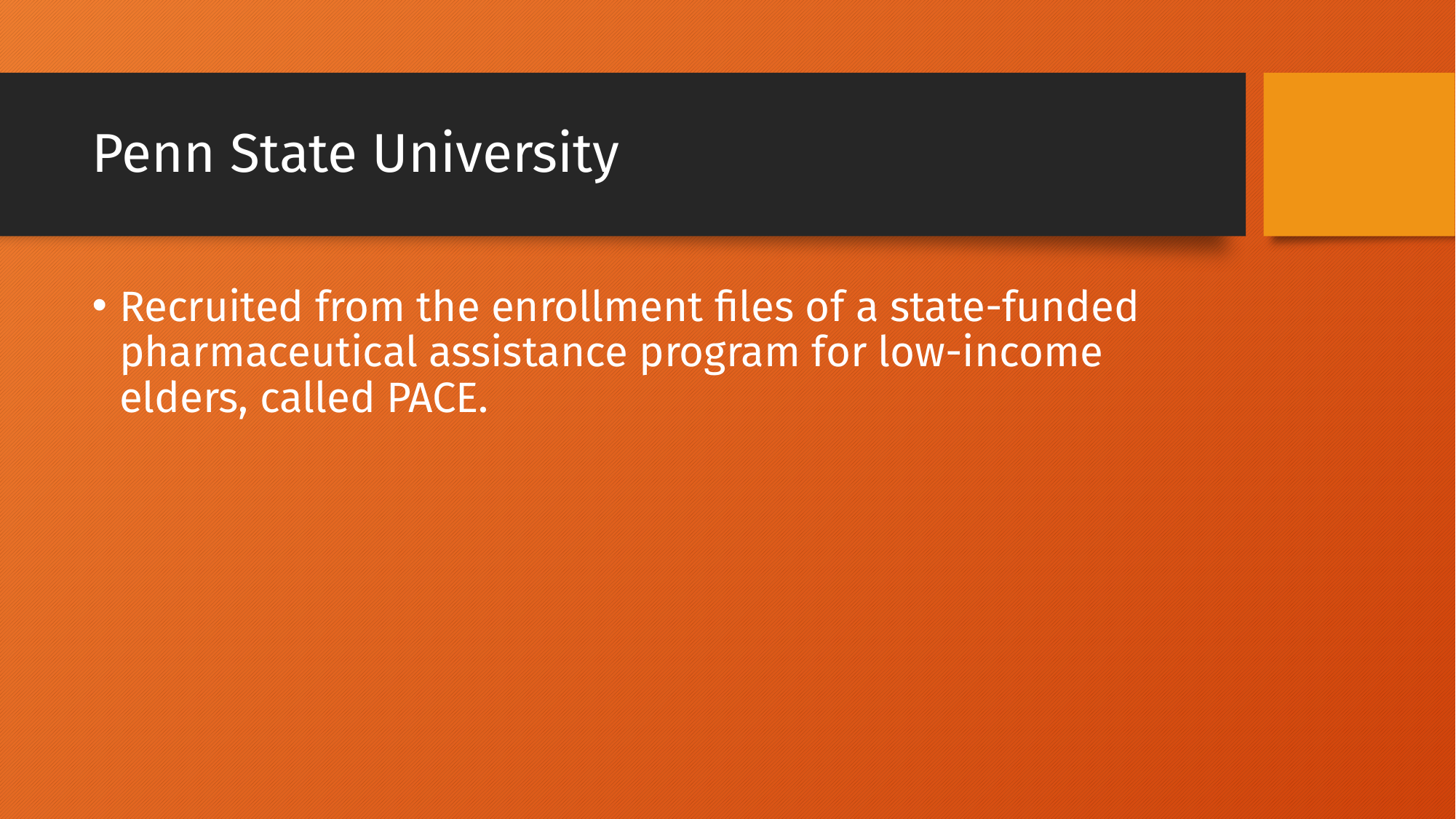

# Penn State University
Recruited from the enrollment files of a state-funded pharmaceutical assistance program for low-income elders, called PACE.